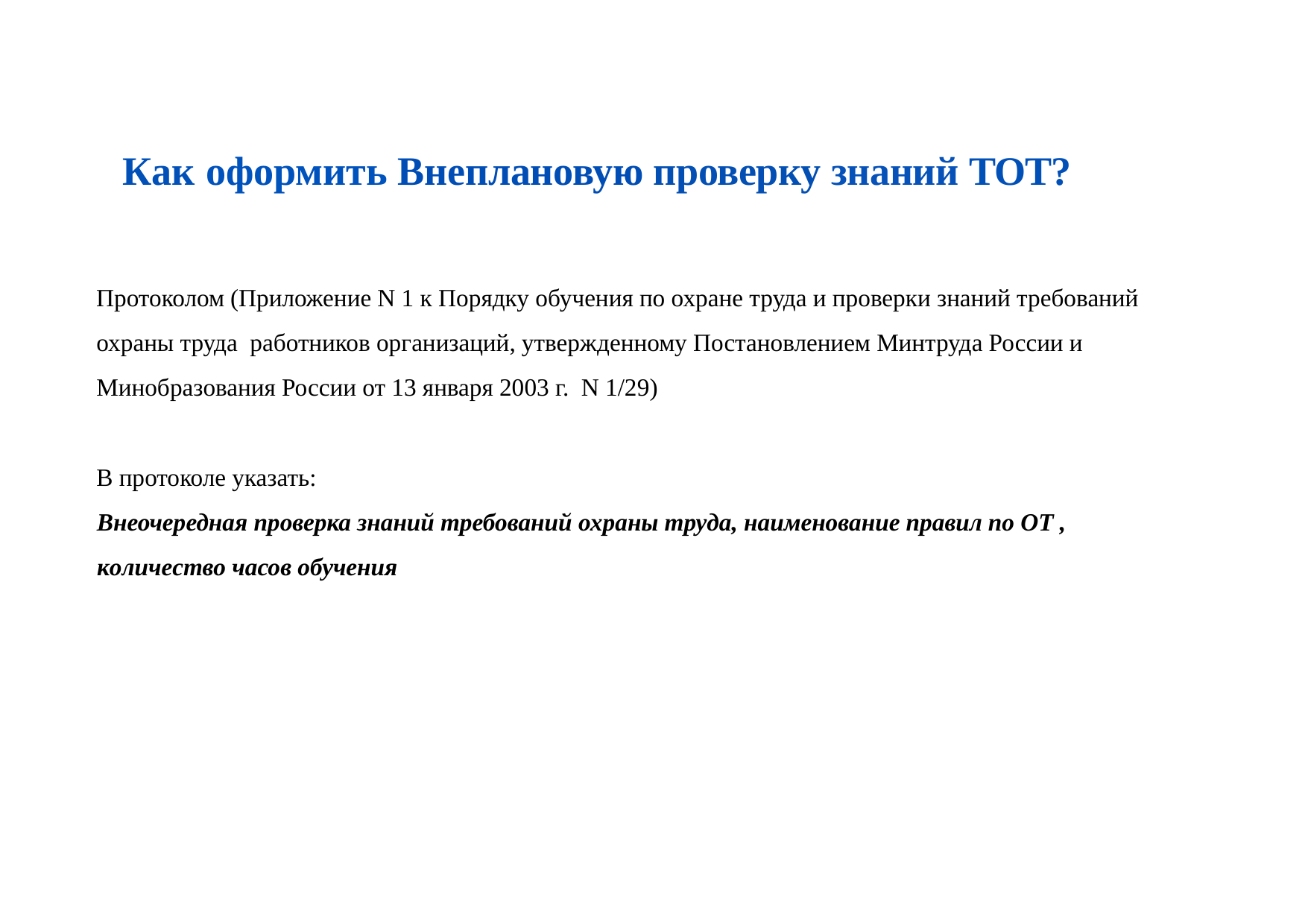

# Как оформить Внеплановую проверку знаний ТОТ?
Протоколом (Приложение N 1 к Порядку обучения по охране труда и проверки знаний требований охраны труда  работников организаций, утвержденному Постановлением Минтруда России и Минобразования России от 13 января 2003 г.  N 1/29)

В протоколе указать:
Внеочередная проверка знаний требований охраны труда, наименование правил по ОТ , кoличecтвo часов обучения